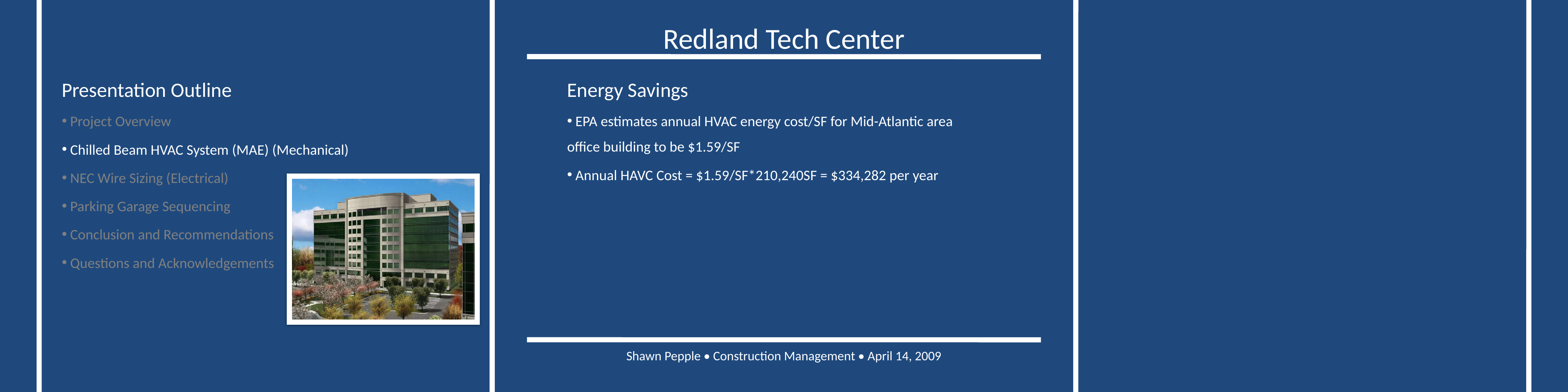

Energy Savings
 EPA estimates annual HVAC energy cost/SF for Mid-Atlantic area office building to be $1.59/SF
 Annual HAVC Cost = $1.59/SF*210,240SF = $334,282 per year